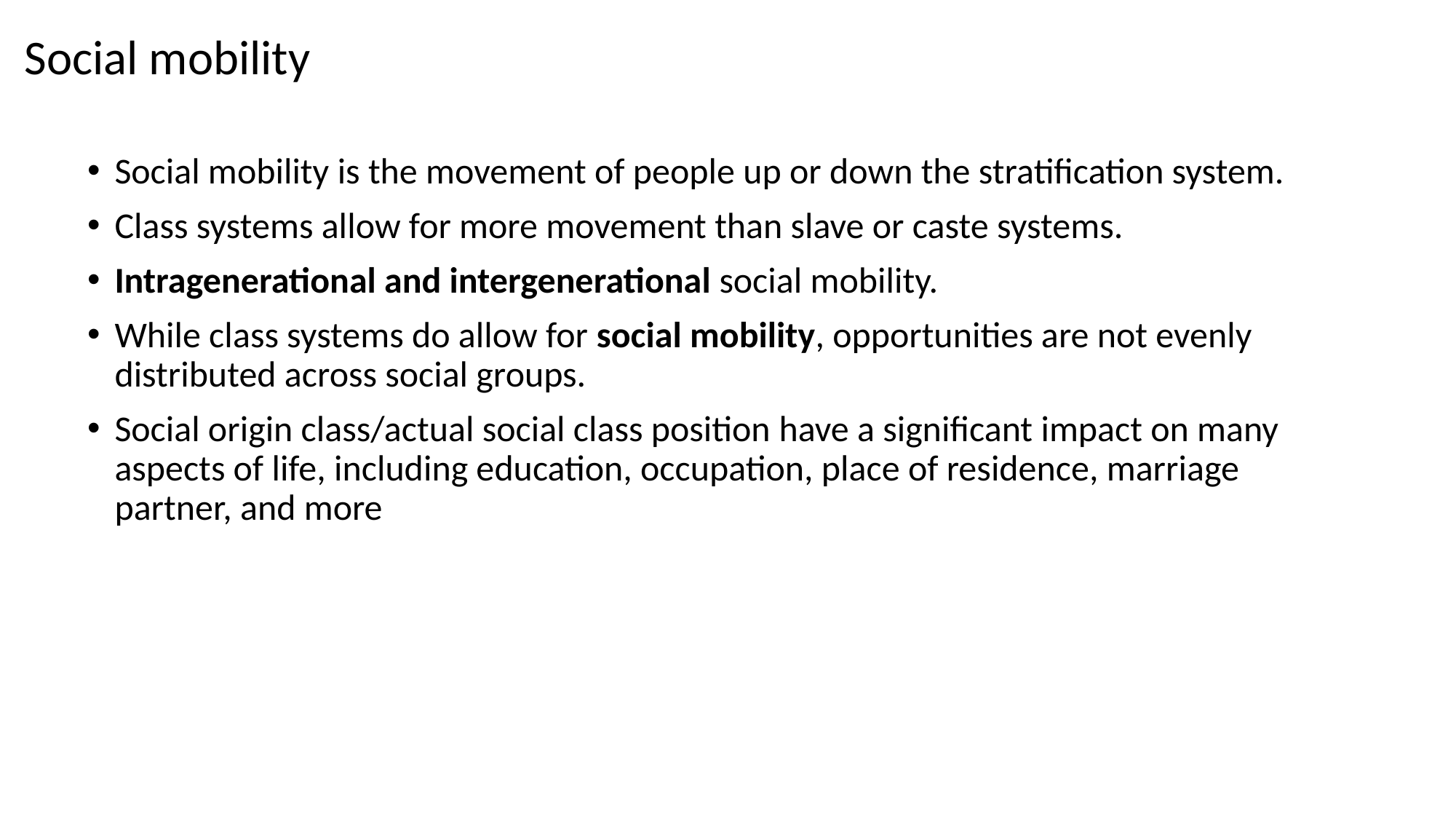

# Social mobility
Social mobility is the movement of people up or down the stratification system.
Class systems allow for more movement than slave or caste systems.
Intragenerational and intergenerational social mobility.
While class systems do allow for social mobility, opportunities are not evenly distributed across social groups.
Social origin class/actual social class position have a significant impact on many aspects of life, including education, occupation, place of residence, marriage partner, and more

2